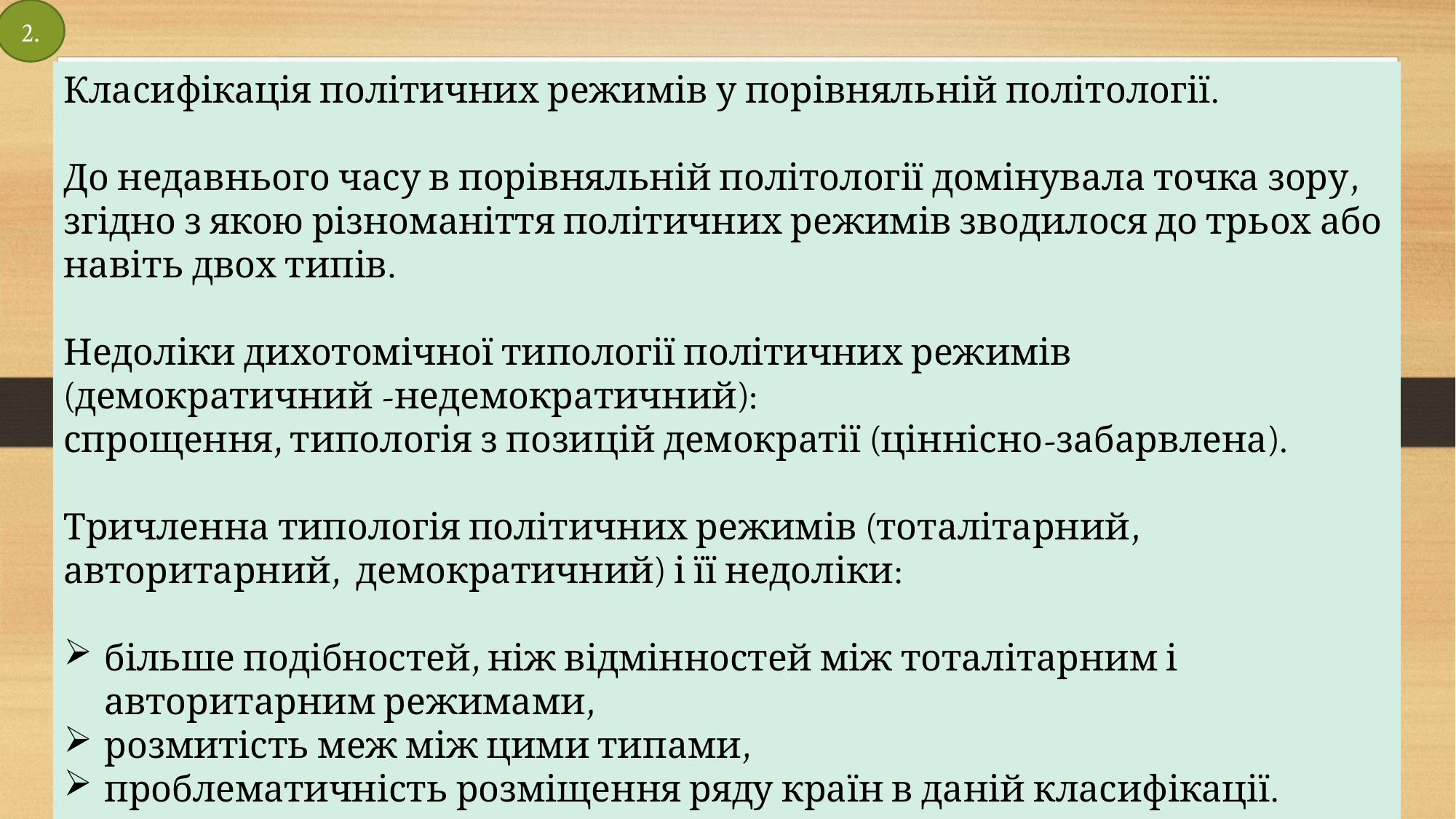

2.
Класифікація політичних режимів у порівняльній політології.

До недавнього часу в порівняльній політології домінувала точка зору, згідно з якою різноманіття політичних режимів зводилося до трьох або навіть двох типів.

Недоліки дихотомічної типології політичних режимів (демократичний -недемократичний):
спрощення, типологія з позицій демократії (ціннісно-забарвлена).

Тричленна типологія політичних режимів (тоталітарний, авторитарний,  демократичний) і її недоліки:

більше подібностей, ніж відмінностей між тоталітарним і авторитарним режимами,
розмитість меж між цими типами,
проблематичність розміщення ряду країн в даній класифікації.